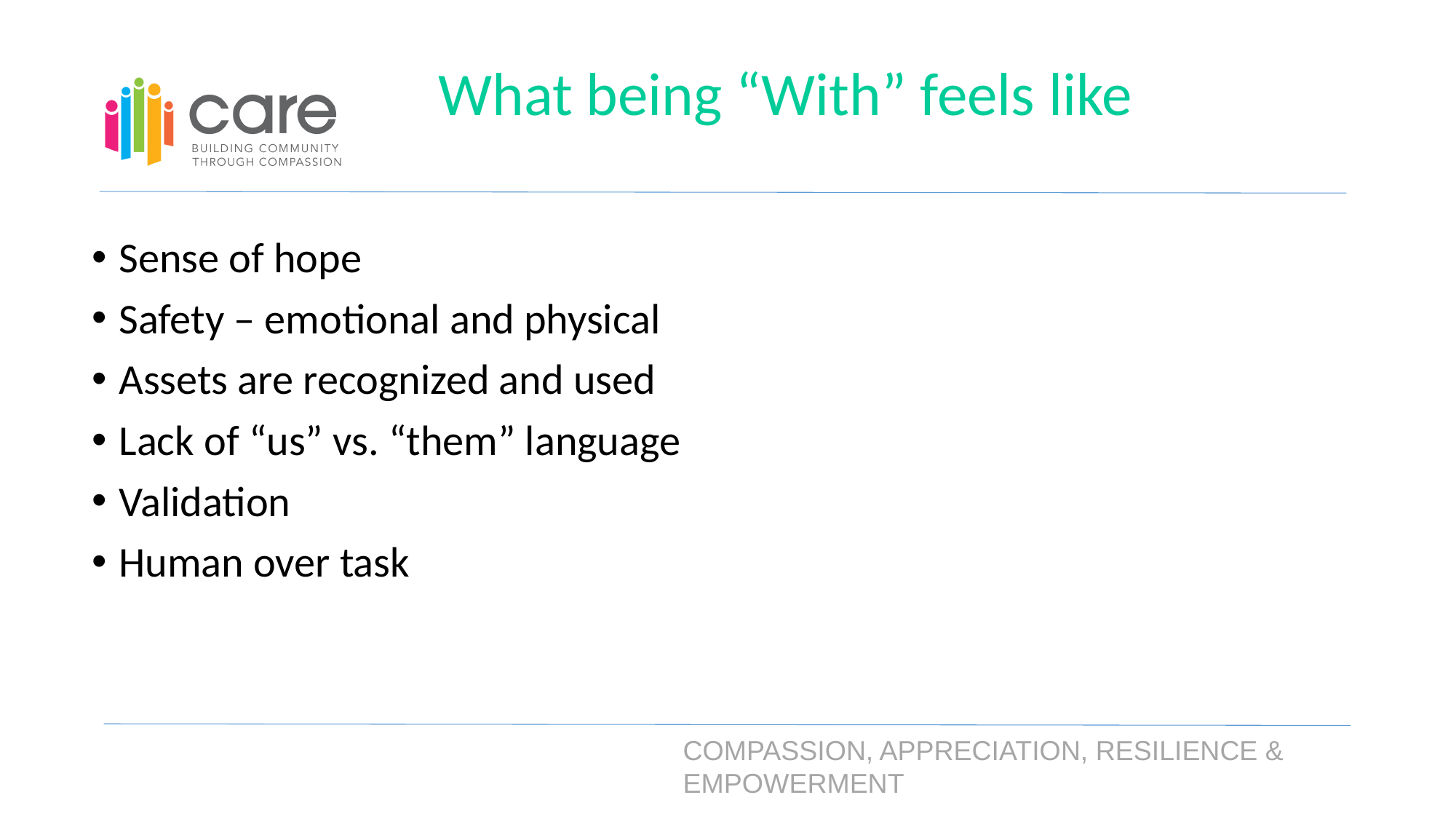

# What being “With” feels like
Sense of hope
Safety – emotional and physical
Assets are recognized and used
Lack of “us” vs. “them” language
Validation
Human over task